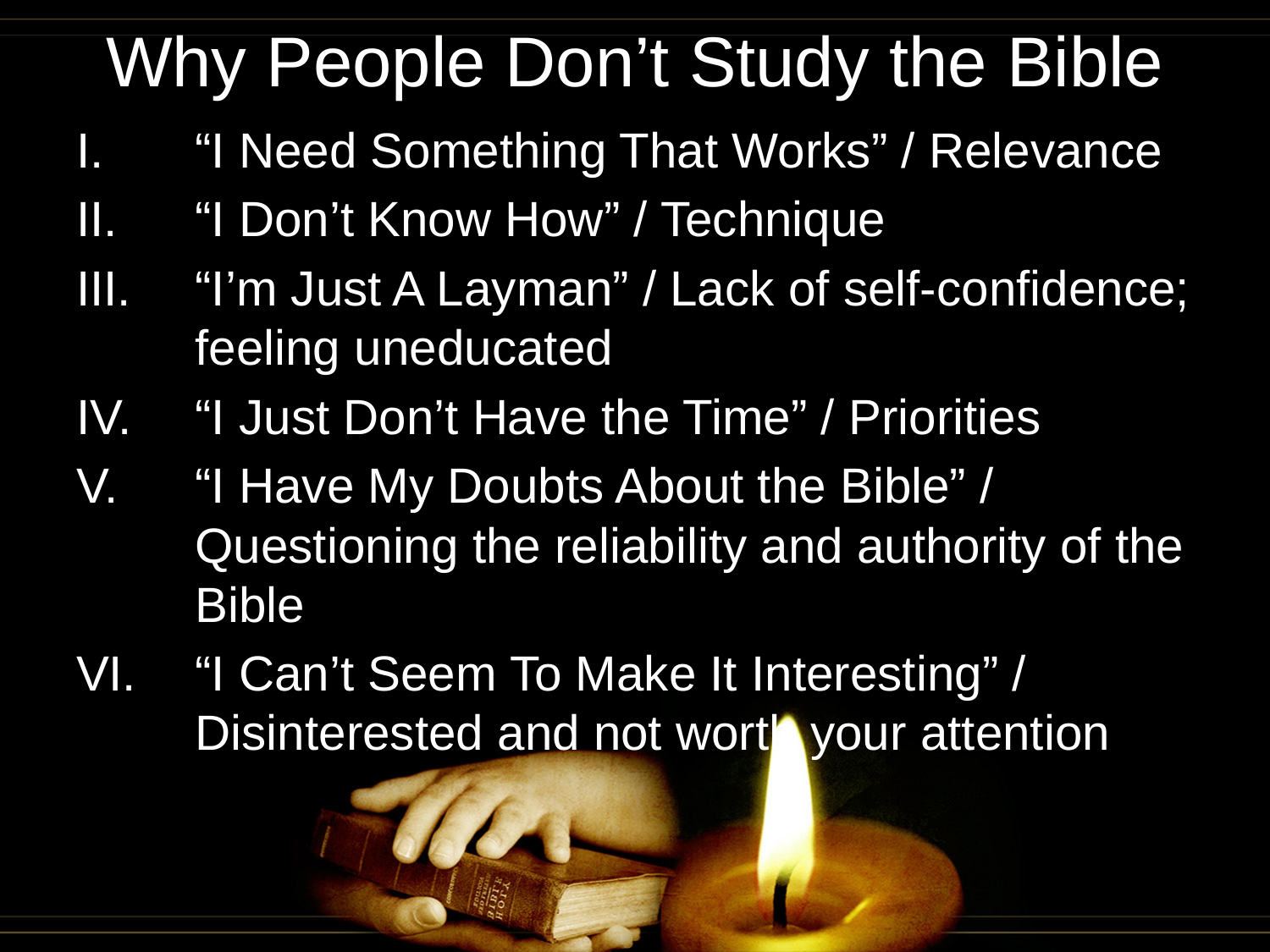

# Why People Don’t Study the Bible
“I Need Something That Works” / Relevance
“I Don’t Know How” / Technique
“I’m Just A Layman” / Lack of self-confidence; feeling uneducated
“I Just Don’t Have the Time” / Priorities
“I Have My Doubts About the Bible” / Questioning the reliability and authority of the Bible
“I Can’t Seem To Make It Interesting” / Disinterested and not worth your attention